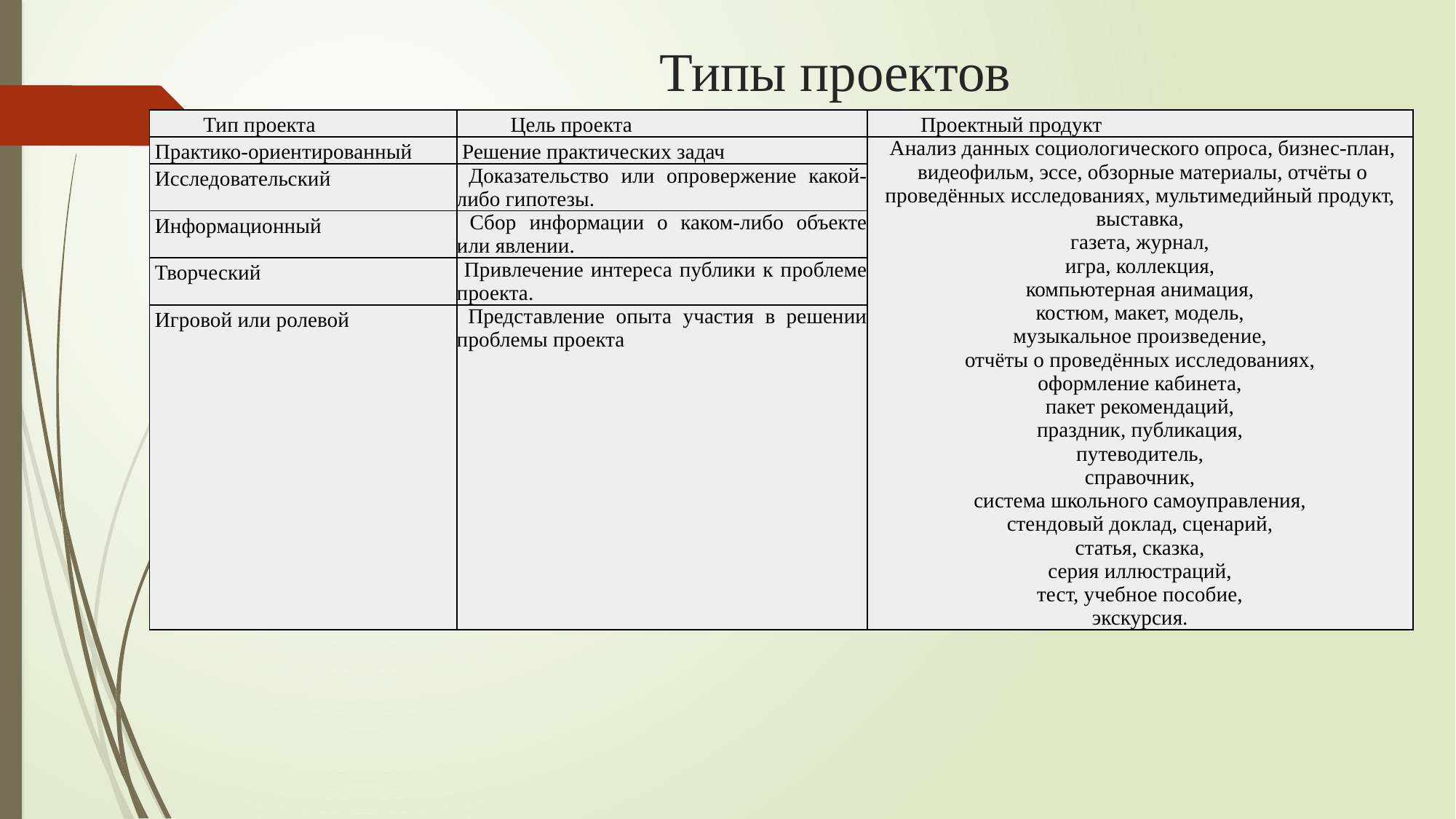

# Типы проектов
| Тип проекта | Цель проекта | Проектный продукт |
| --- | --- | --- |
| Практико-ориентированный | Решение практических задач | Анализ данных социологического опроса, бизнес-план, видеофильм, эссе, обзорные материалы, отчёты о проведённых исследованиях, мультимедийный продукт, выставка, газета, журнал, игра, коллекция, компьютерная анимация, костюм, макет, модель, музыкальное произведение, отчёты о проведённых исследованиях, оформление кабинета, пакет рекомендаций, праздник, публикация, путеводитель, справочник, система школьного самоуправления, стендовый доклад, сценарий, статья, сказка, серия иллюстраций, тест, учебное пособие, экскурсия. |
| Исследовательский | Доказательство или опровержение какой-либо гипотезы. |  |
| Информационный | Сбор информации о каком-либо объекте или явлении. |  |
| Творческий | Привлечение интереса публики к проблеме проекта. |  |
| Игровой или ролевой | Представление опыта участия в решении проблемы проекта |  |